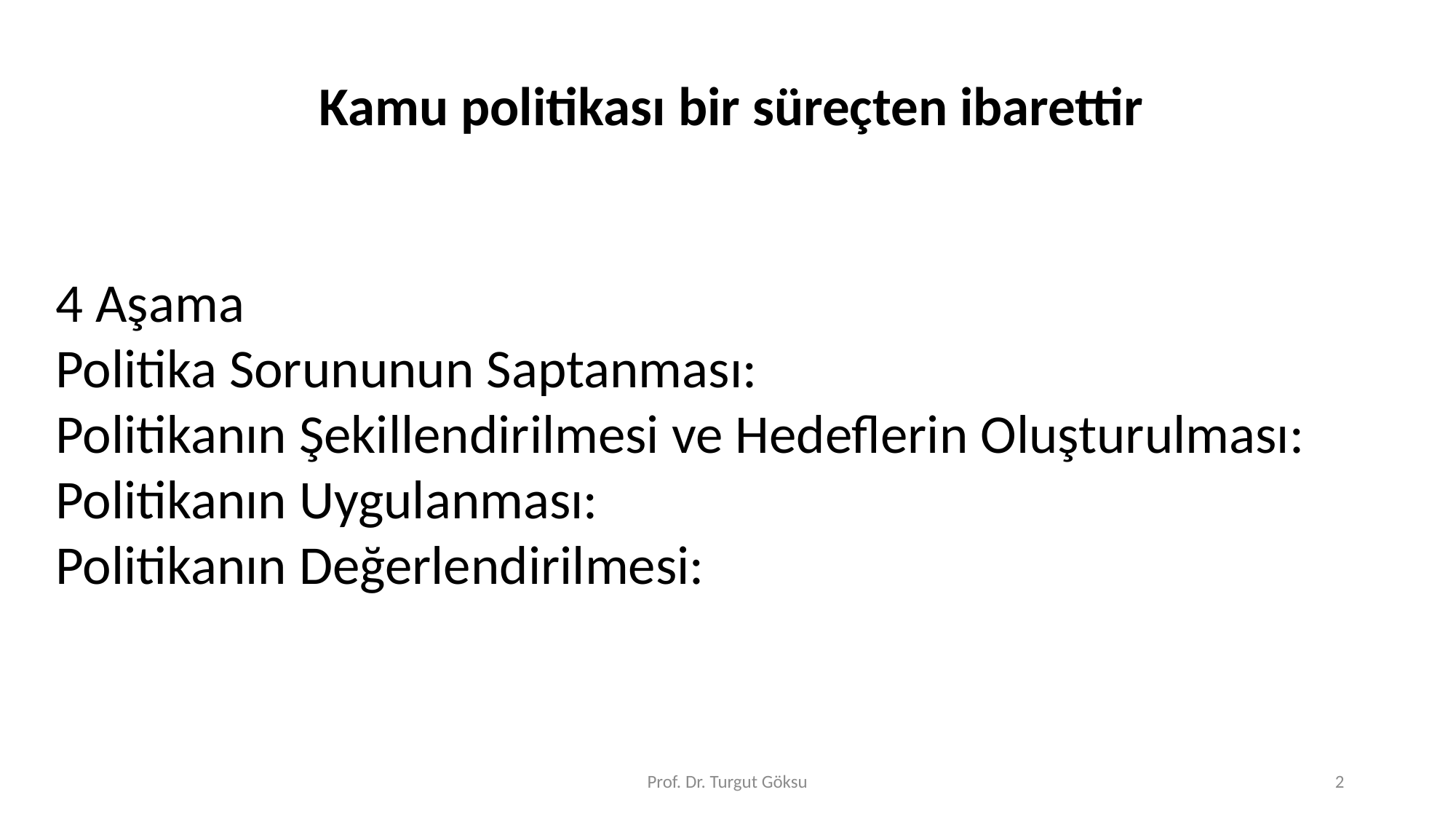

Kamu politikası bir süreçten ibarettir

4 Aşama
Politika Sorununun Saptanması:
Politikanın Şekillendirilmesi ve Hedeflerin Oluşturulması:
Politikanın Uygulanması:
Politikanın Değerlendirilmesi:
Prof. Dr. Turgut Göksu
2